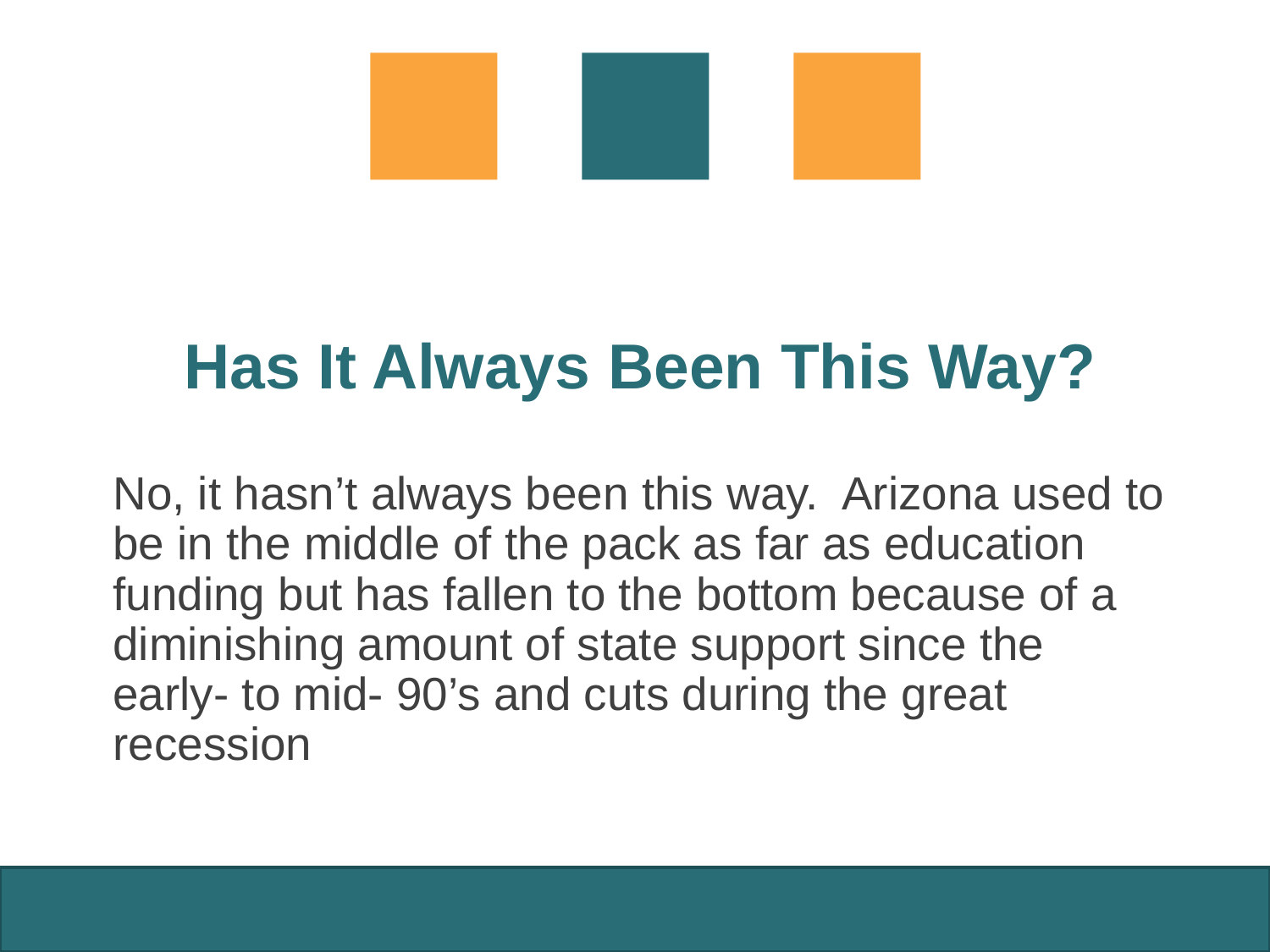

Has It Always Been This Way?
# No, it hasn’t always been this way.  Arizona used to be in the middle of the pack as far as education funding but has fallen to the bottom because of a diminishing amount of state support since the early- to mid- 90’s and cuts during the great recession